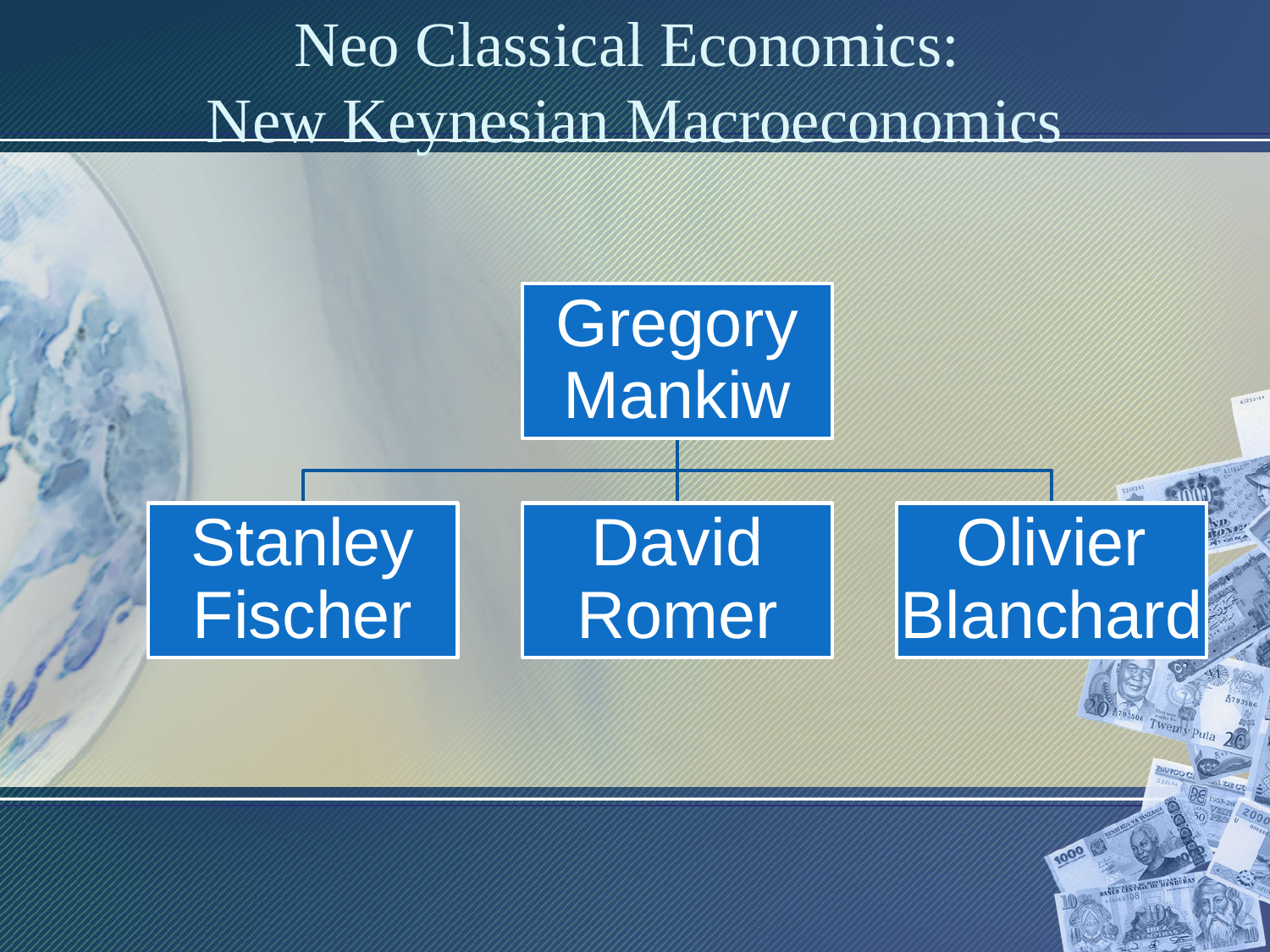

# Neo Classical Economics: New Keynesian Macroeconomics
Gregory Mankiw
Stanley Fischer
David Romer
Olivier Blanchard